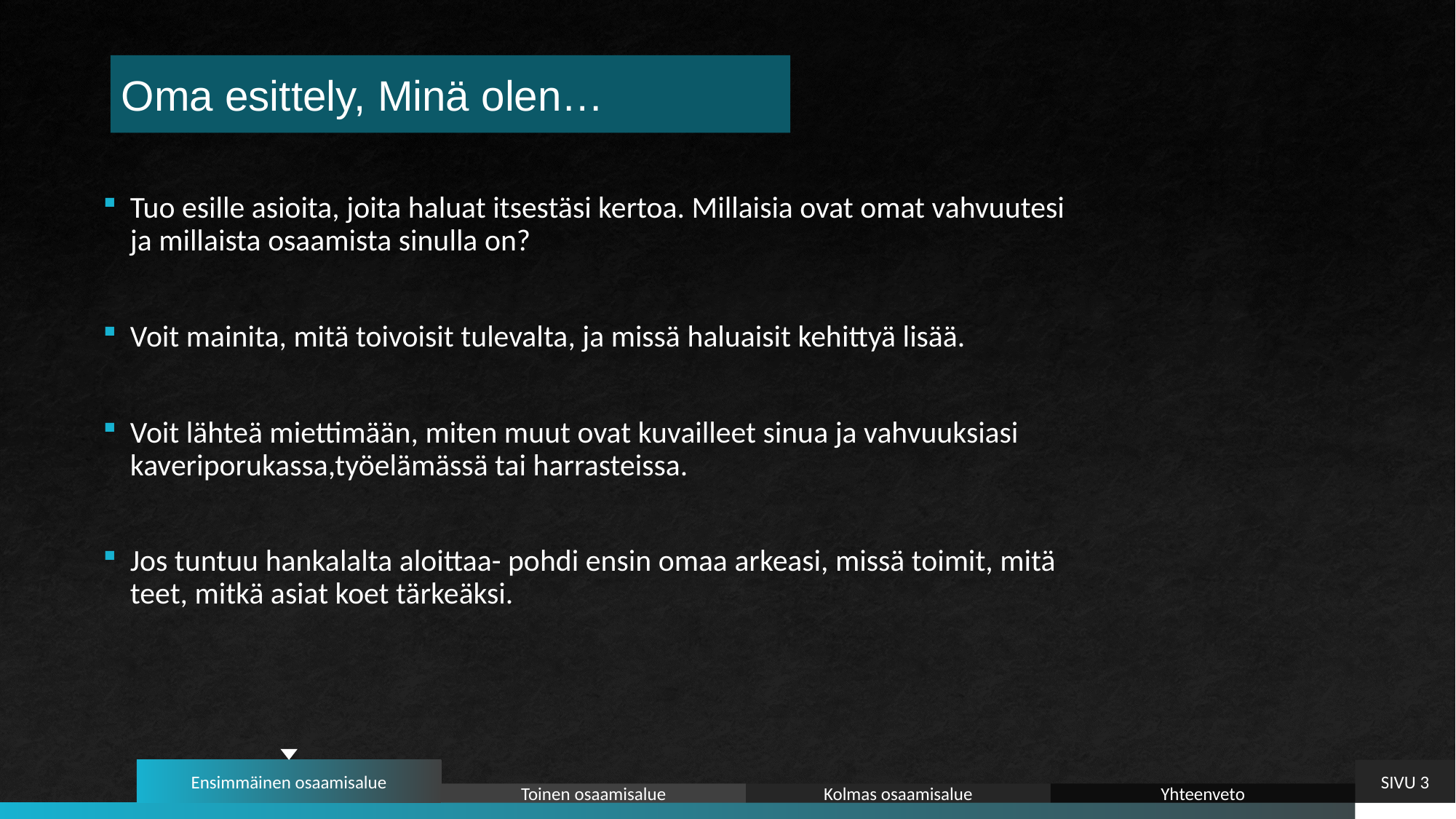

# Oma esittely, Minä olen…
Tuo esille asioita, joita haluat itsestäsi kertoa. Millaisia ovat omat vahvuutesi ja millaista osaamista sinulla on?

Voit mainita, mitä toivoisit tulevalta, ja missä haluaisit kehittyä lisää.

Voit lähteä miettimään, miten muut ovat kuvailleet sinua ja vahvuuksiasi kaveriporukassa,työelämässä tai harrasteissa.

Jos tuntuu hankalalta aloittaa- pohdi ensin omaa arkeasi, missä toimit, mitä teet, mitkä asiat koet tärkeäksi.

Ensimmäinen osaamisalue
SIVU 3
Toinen osaamisalue
Kolmas osaamisalue
Yhteenveto